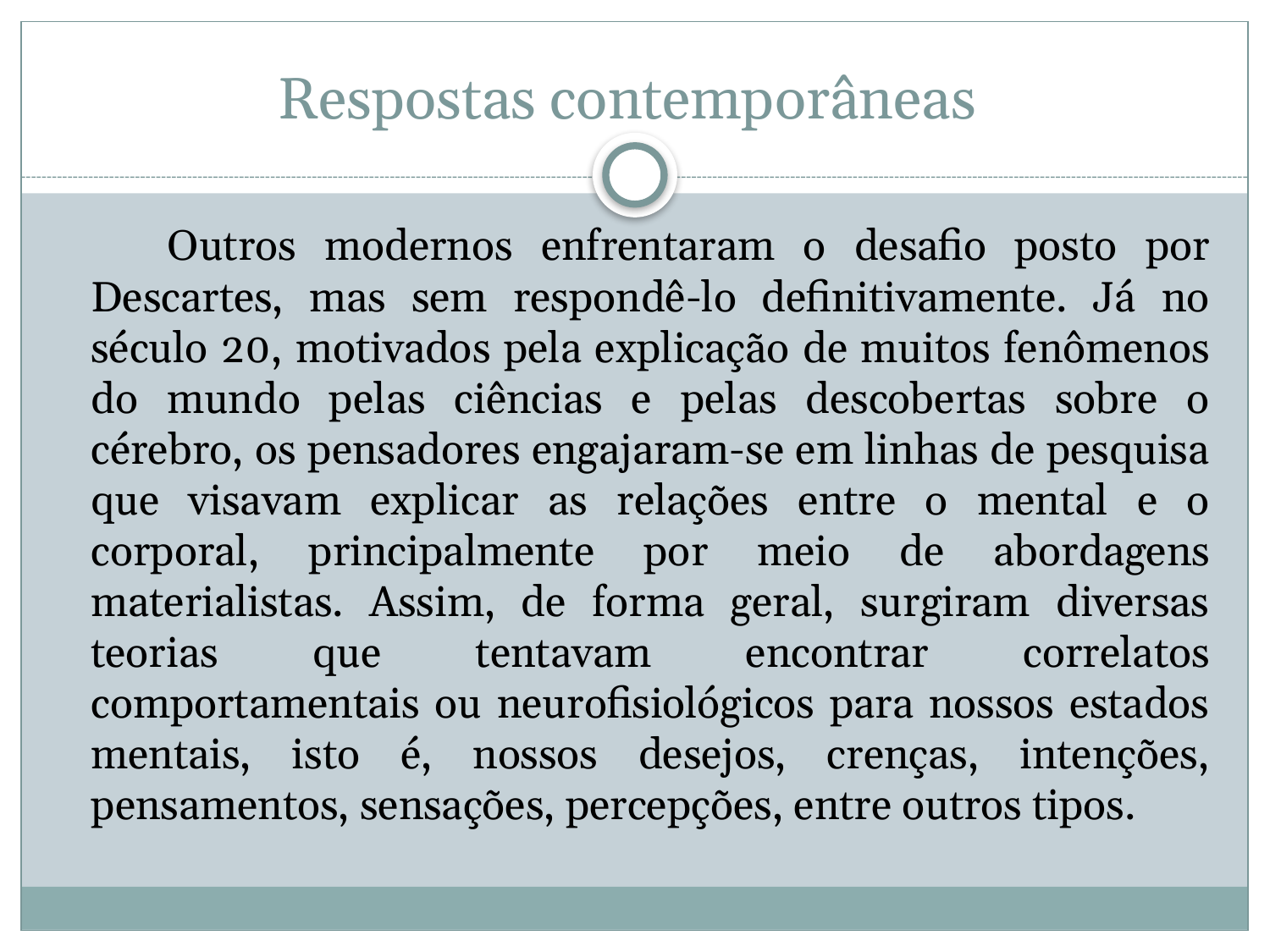

# Respostas contemporâneas
    Outros modernos enfrentaram o desafio posto por Descartes, mas sem respondê-lo definitivamente. Já no século 20, motivados pela explicação de muitos fenômenos do mundo pelas ciências e pelas descobertas sobre o cérebro, os pensadores engajaram-se em linhas de pesquisa que visavam explicar as relações entre o mental e o corporal, principalmente por meio de abordagens materialistas. Assim, de forma geral, surgiram diversas teorias que tentavam encontrar correlatos comportamentais ou neurofisiológicos para nossos estados mentais, isto é, nossos desejos, crenças, intenções, pensamentos, sensações, percepções, entre outros tipos.